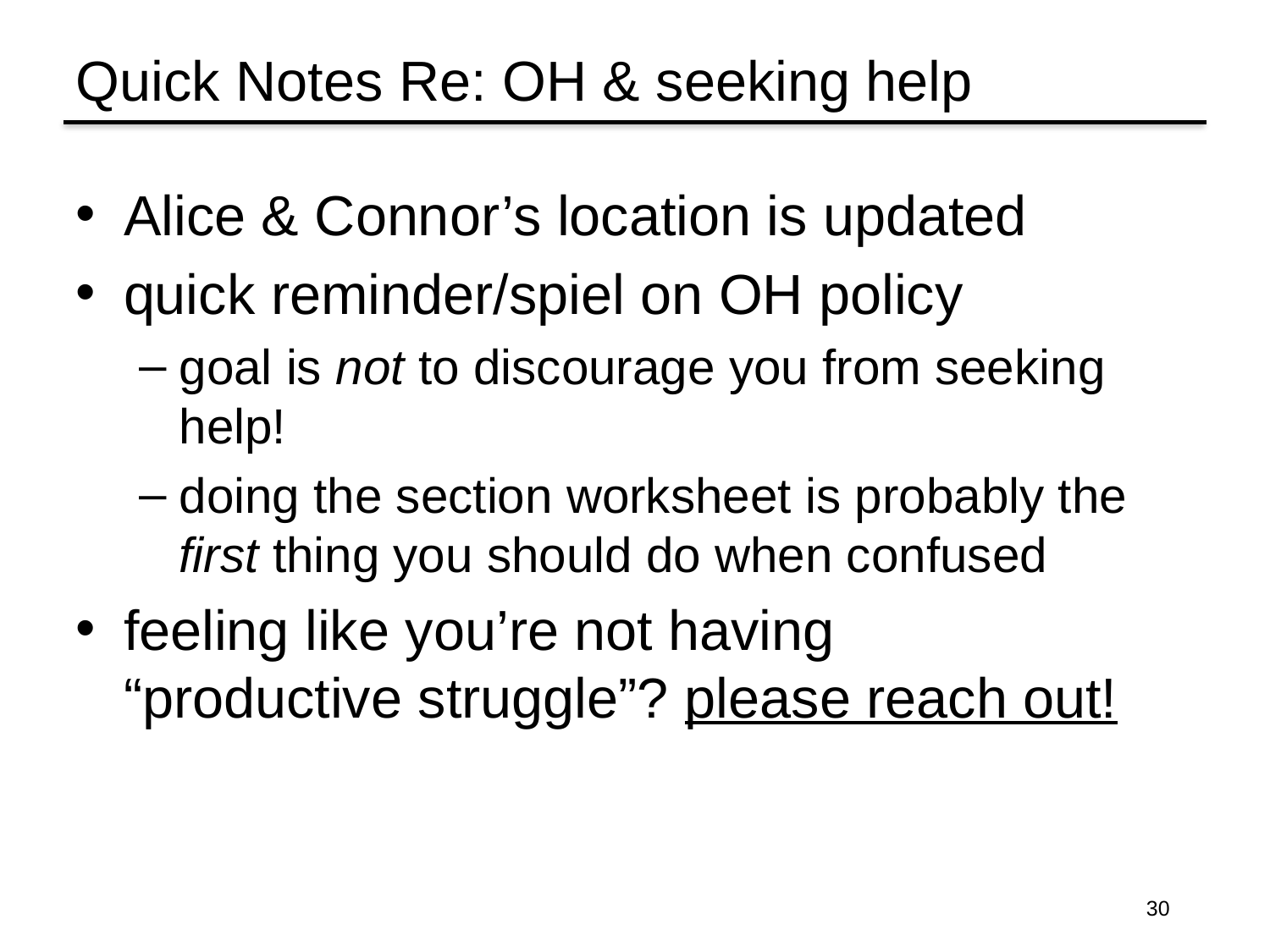

# Quick Notes Re: OH & seeking help
Alice & Connor’s location is updated
quick reminder/spiel on OH policy
goal is not to discourage you from seeking help!
doing the section worksheet is probably the first thing you should do when confused
feeling like you’re not having
“productive struggle”? please reach out!
30